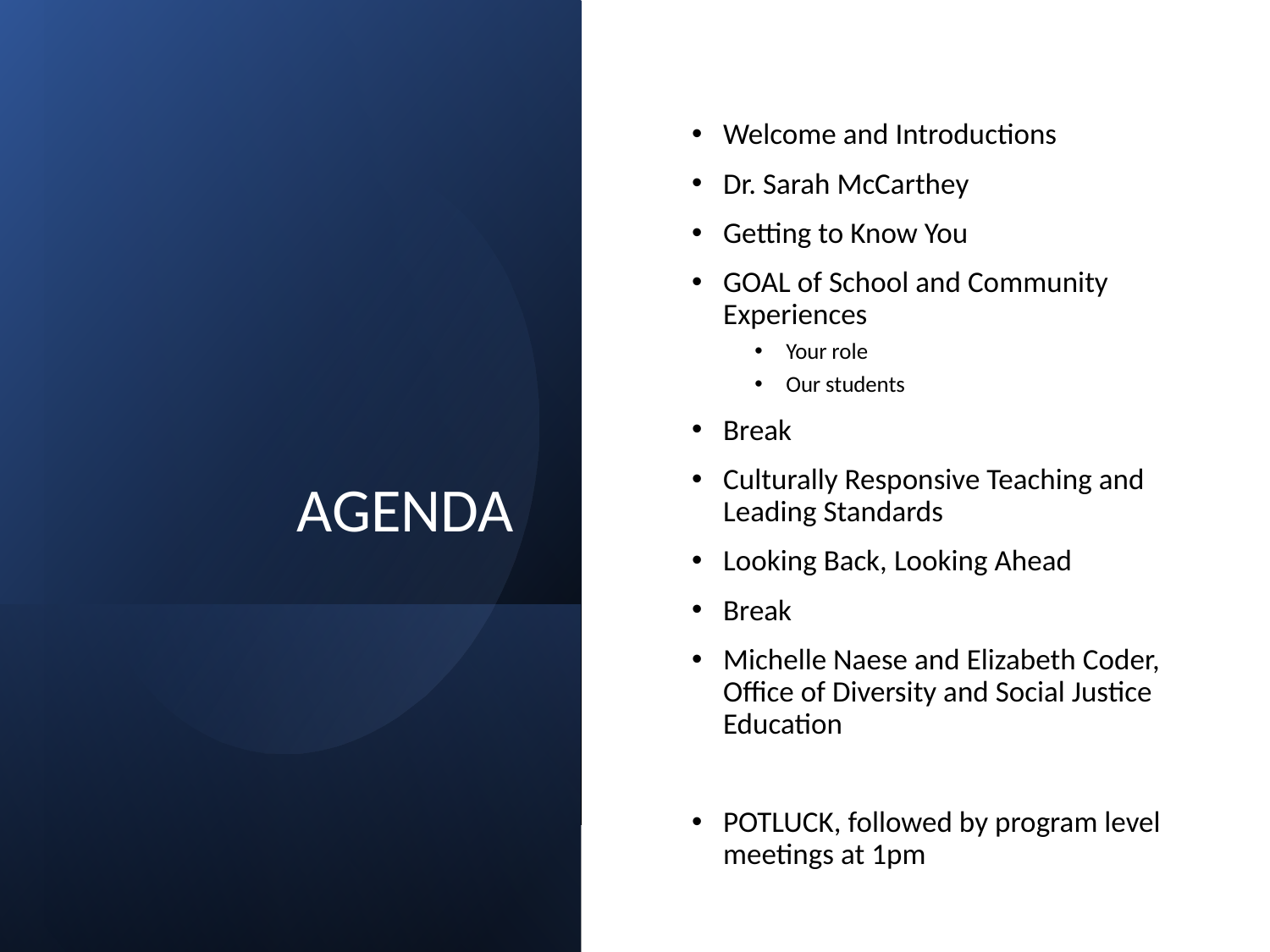

# AGENDA
Welcome and Introductions
Dr. Sarah McCarthey
Getting to Know You
GOAL of School and Community Experiences
Your role
Our students
Break
Culturally Responsive Teaching and Leading Standards
Looking Back, Looking Ahead
Break
Michelle Naese and Elizabeth Coder, Office of Diversity and Social Justice Education

POTLUCK, followed by program level meetings at 1pm